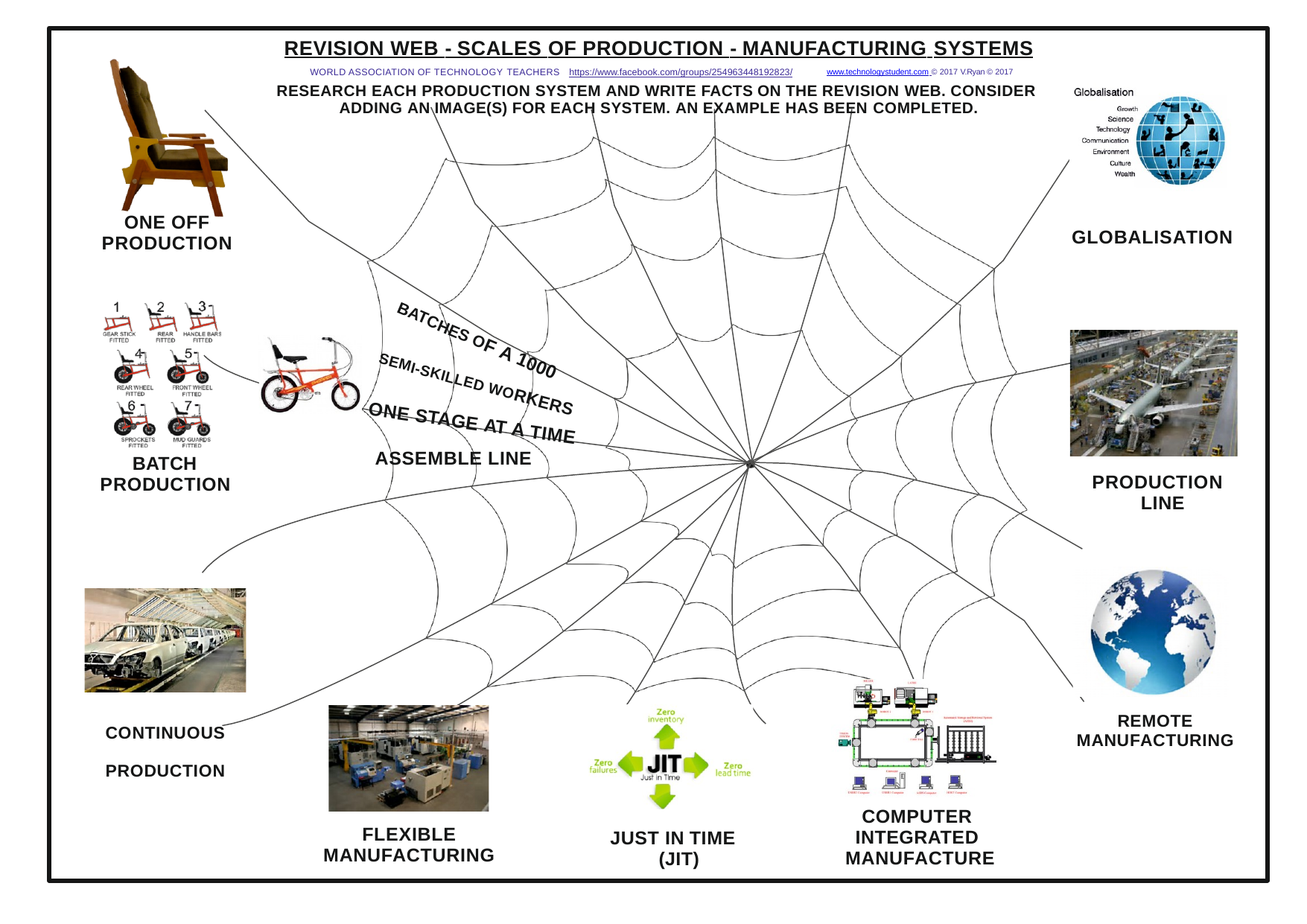

REVISION WEB - SCALES OF PRODUCTION - MANUFACTURING SYSTEMS
WORLD ASSOCIATION OF TECHNOLOGY TEACHERS   https://www.facebook.com/groups/254963448192823/	www.technologystudent.com © 2017 V.Ryan © 2017
RESEARCH EACH PRODUCTION SYSTEM AND WRITE FACTS ON THE REVISION WEB. CONSIDER  ADDING AN IMAGE(S) FOR EACH SYSTEM. AN EXAMPLE HAS BEEN COMPLETED.

ONE OFF  PRODUCTION
GLOBALISATION

BATCHES OF A 1000
SEMI-SKILLED WORKERS
ONE STAGE AT A TIME
ASSEMBLE LINE
BATCH  PRODUCTION
PRODUCTION  LINE

REMOTE  MANUFACTURING
CONTINUOUS  PRODUCTION
COMPUTER  INTEGRATED  MANUFACTURE
FLEXIBLE  MANUFACTURING
JUST IN TIME  (JIT)